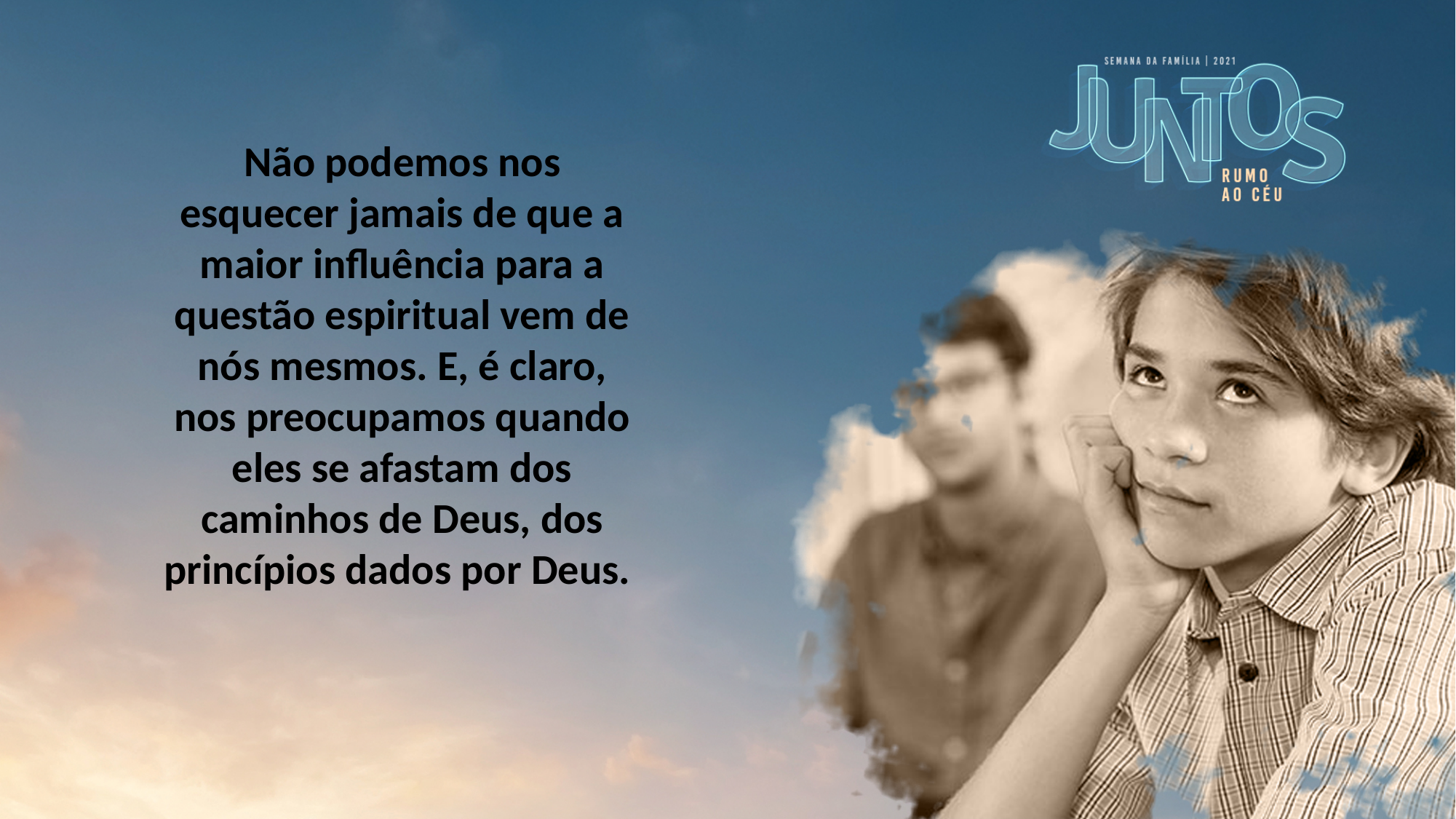

Não podemos nos esquecer jamais de que a maior influência para a questão espiritual vem de nós mesmos. E, é claro, nos preocupamos quando eles se afastam dos caminhos de Deus, dos princípios dados por Deus.